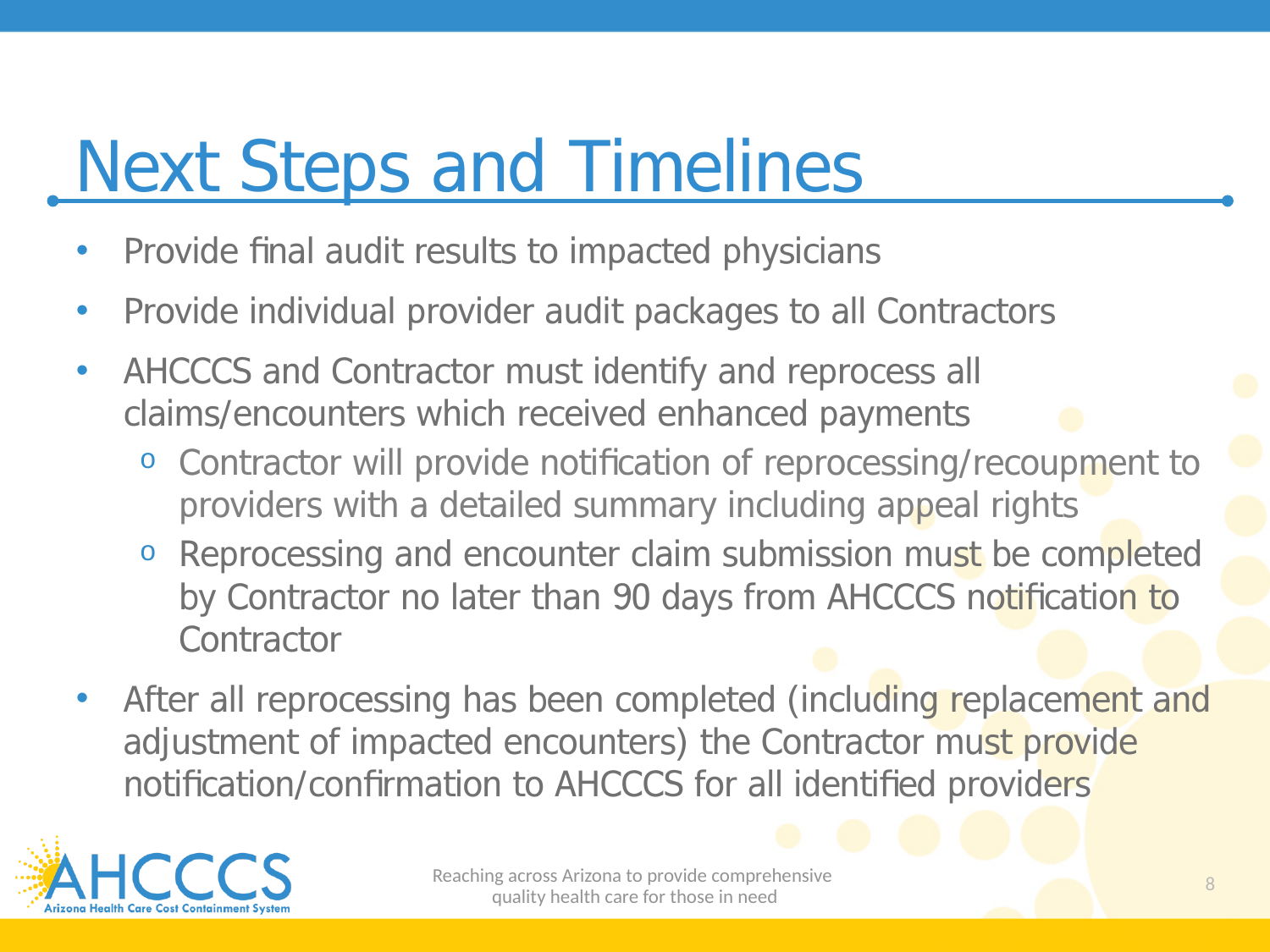

# Next Steps and Timelines
Provide final audit results to impacted physicians
Provide individual provider audit packages to all Contractors
AHCCCS and Contractor must identify and reprocess all claims/encounters which received enhanced payments
Contractor will provide notification of reprocessing/recoupment to providers with a detailed summary including appeal rights
Reprocessing and encounter claim submission must be completed by Contractor no later than 90 days from AHCCCS notification to Contractor
After all reprocessing has been completed (including replacement and adjustment of impacted encounters) the Contractor must provide notification/confirmation to AHCCCS for all identified providers

Reaching across Arizona to provide comprehensive
quality health care for those in need
8